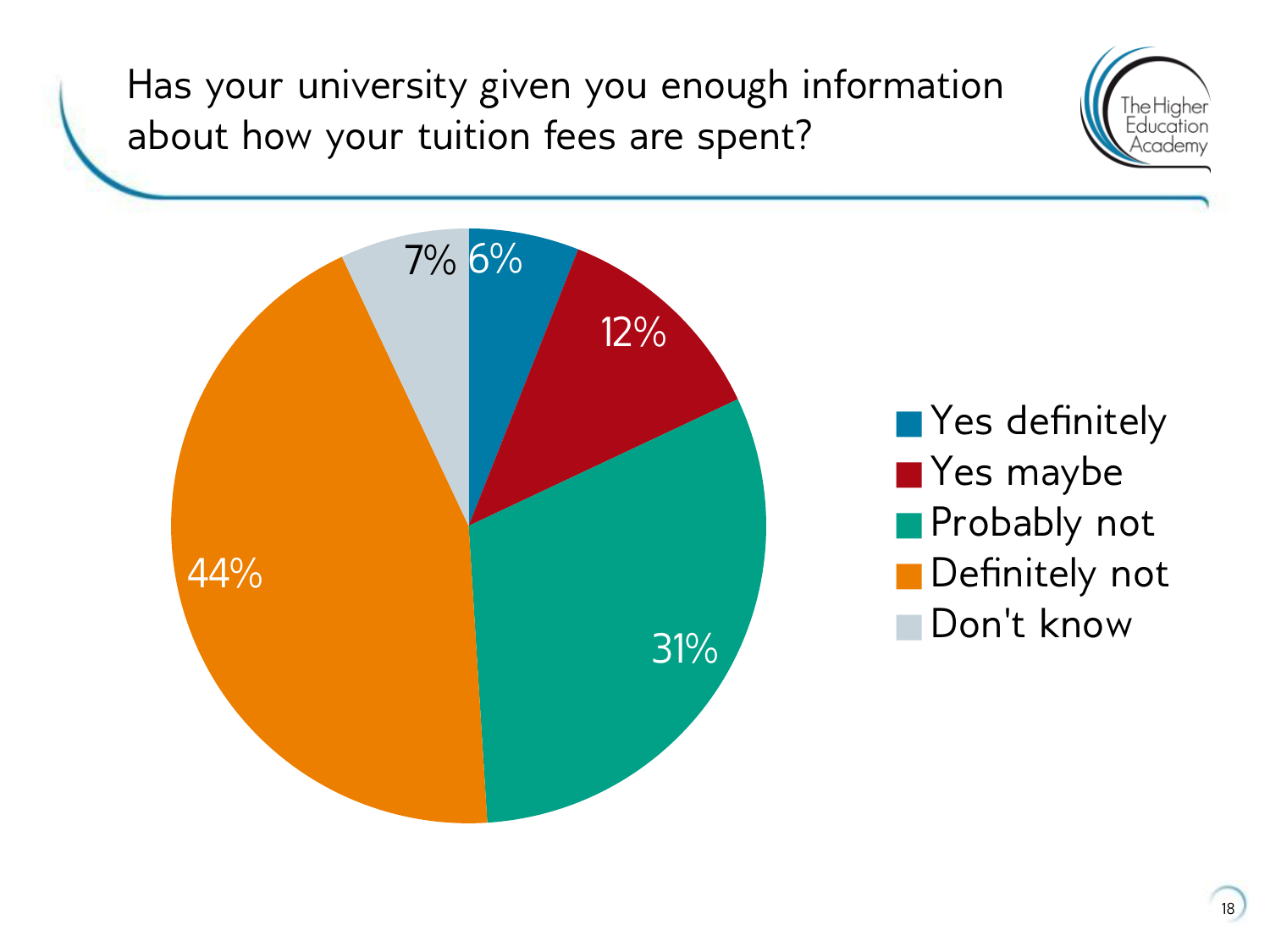

# Has your university given you enough information about how your tuition fees are spent?

### Chart

| Category |  |
|---|---|
| Yes definitely | 0.06 |
| Yes maybe | 0.12 |
| Probably not | 0.31 |
| Definitely not | 0.44 |
| Don't know | 0.07 |
18